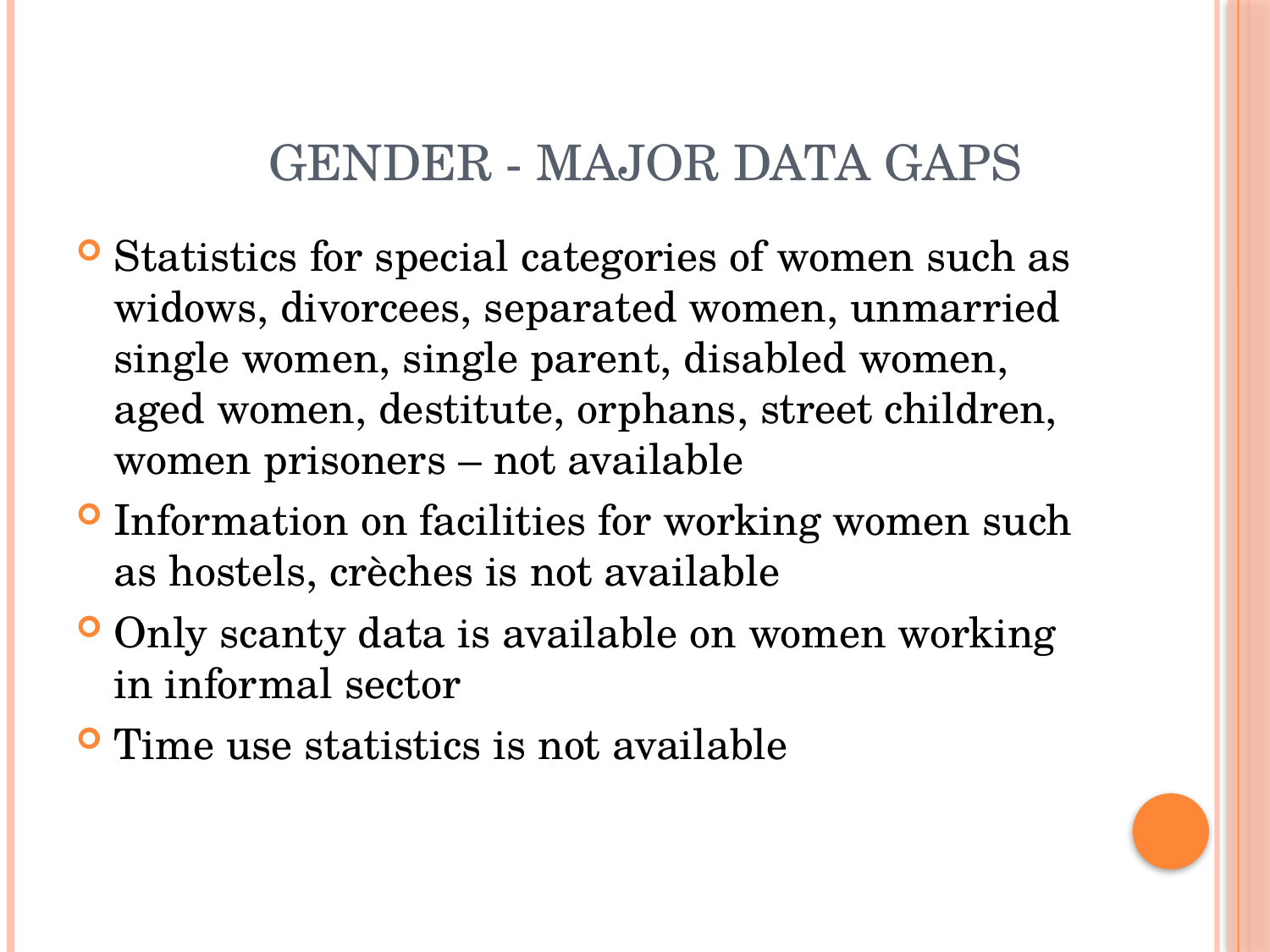

# Gender - Major Data Gaps
Statistics for special categories of women such as widows, divorcees, separated women, unmarried single women, single parent, disabled women, aged women, destitute, orphans, street children, women prisoners – not available
Information on facilities for working women such as hostels, crèches is not available
Only scanty data is available on women working in informal sector
Time use statistics is not available